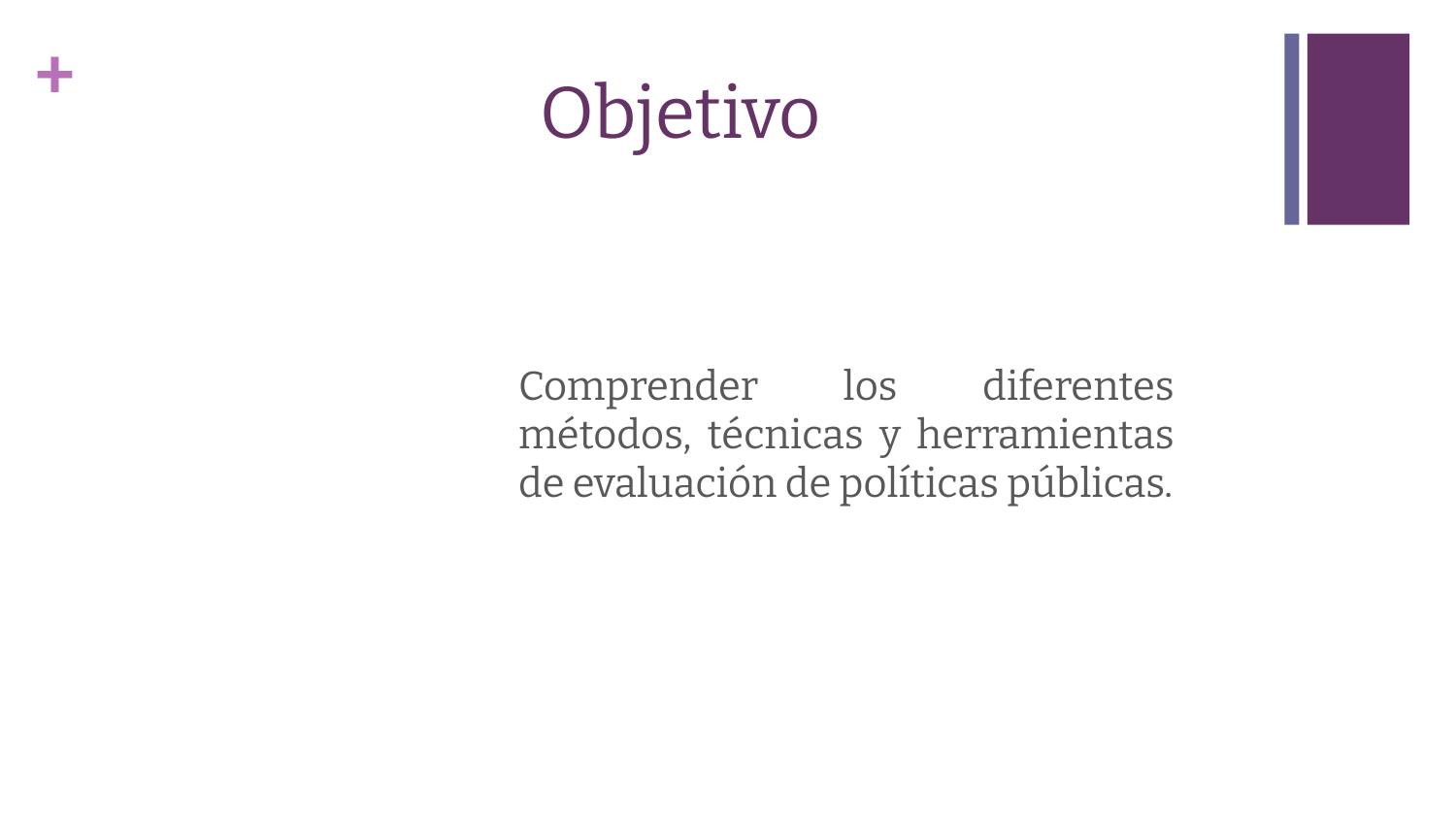

# Objetivo

Comprender los diferentes métodos, técnicas y herramientas de evaluación de políticas públicas.